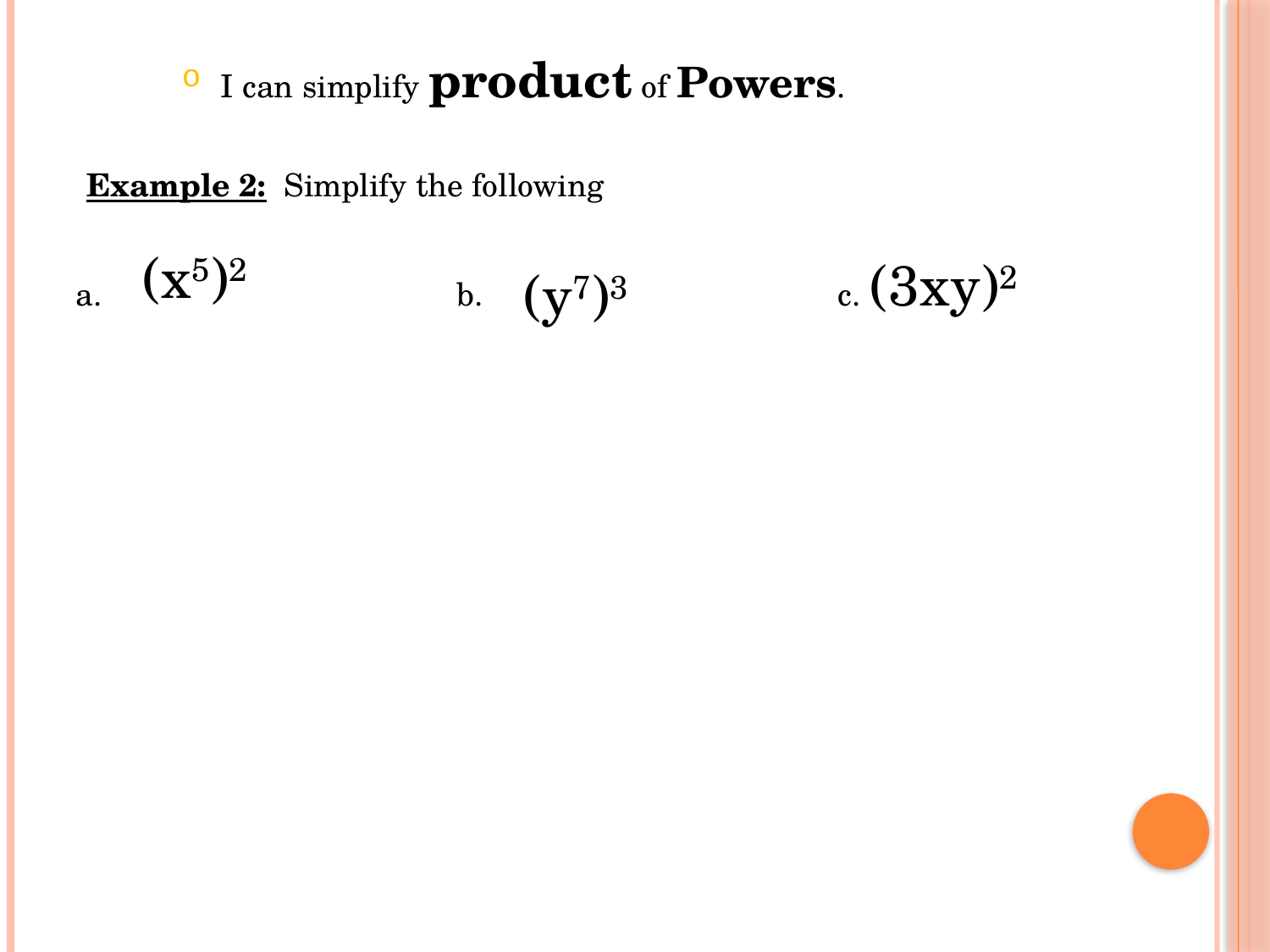

I can simplify product of Powers.
Example 2:  Simplify the following
a.			b.			c. (3xy)2

(x5)2
(y7)3